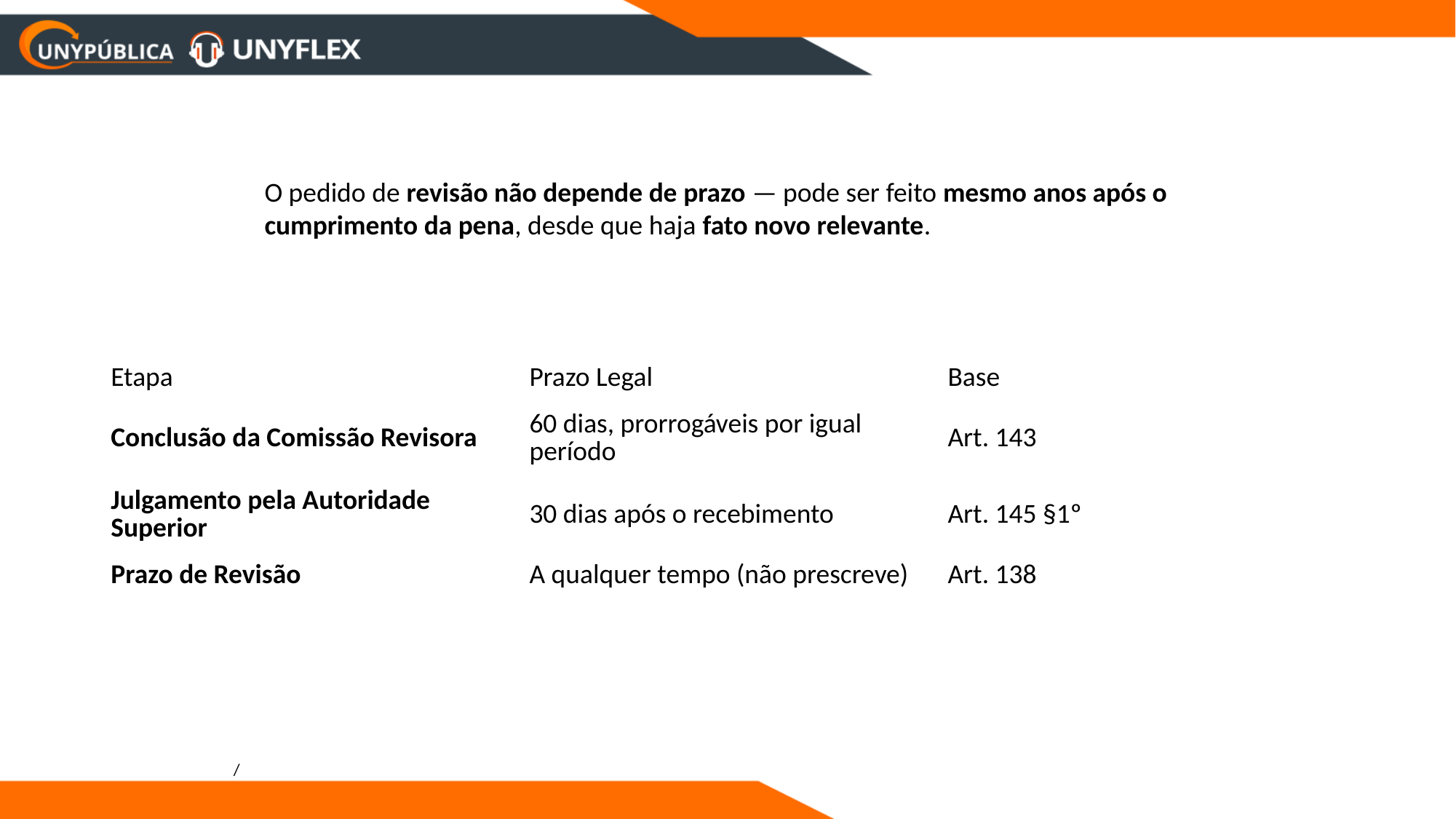

O pedido de revisão não depende de prazo — pode ser feito mesmo anos após o cumprimento da pena, desde que haja fato novo relevante.
| Etapa | Prazo Legal | Base |
| --- | --- | --- |
| Conclusão da Comissão Revisora | 60 dias, prorrogáveis por igual período | Art. 143 |
| Julgamento pela Autoridade Superior | 30 dias após o recebimento | Art. 145 §1º |
| Prazo de Revisão | A qualquer tempo (não prescreve) | Art. 138 |
/